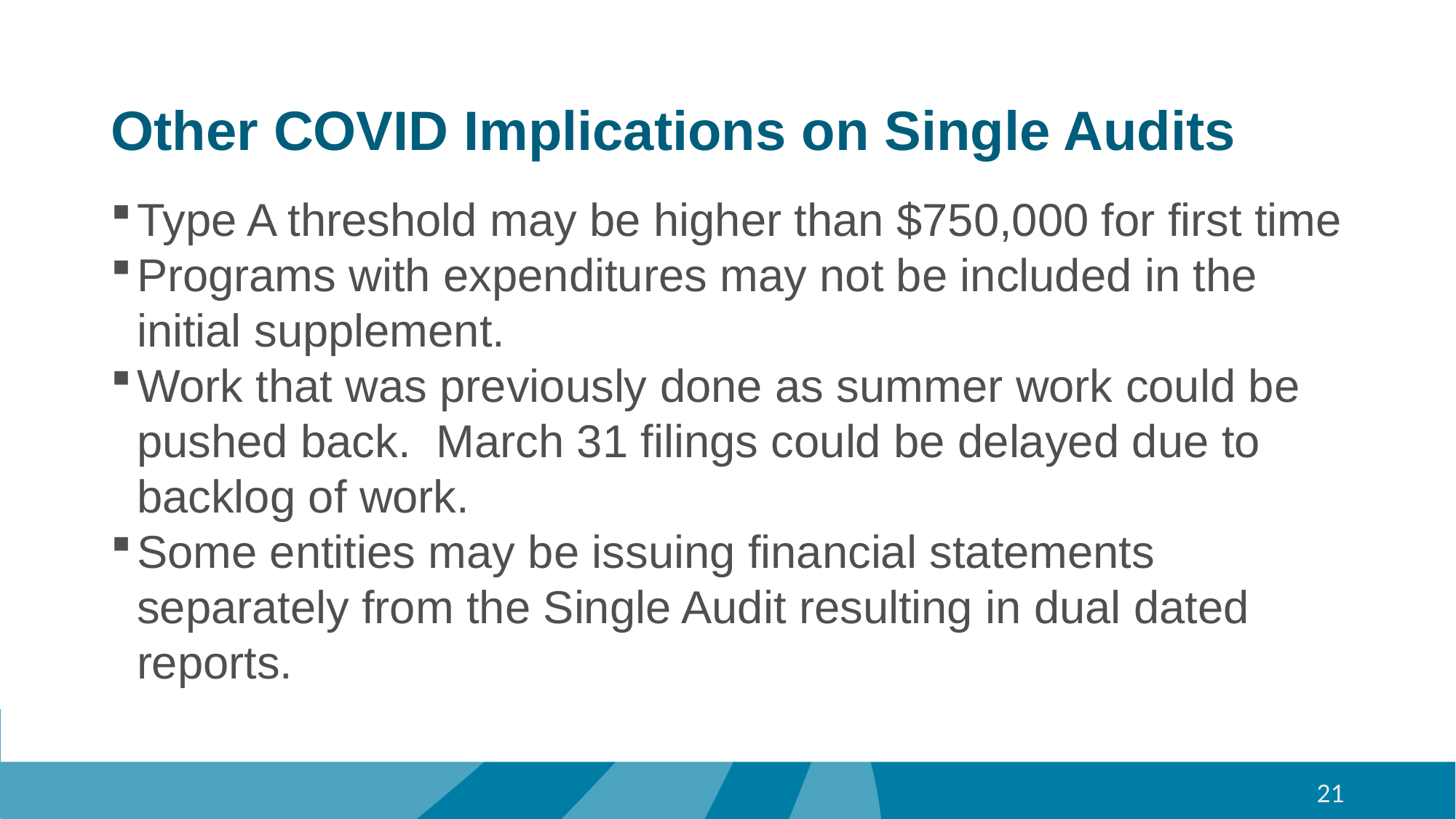

# Other COVID Implications on Single Audits
Type A threshold may be higher than $750,000 for first time
Programs with expenditures may not be included in the initial supplement.
Work that was previously done as summer work could be pushed back.  March 31 filings could be delayed due to backlog of work.
Some entities may be issuing financial statements separately from the Single Audit resulting in dual dated reports.
21